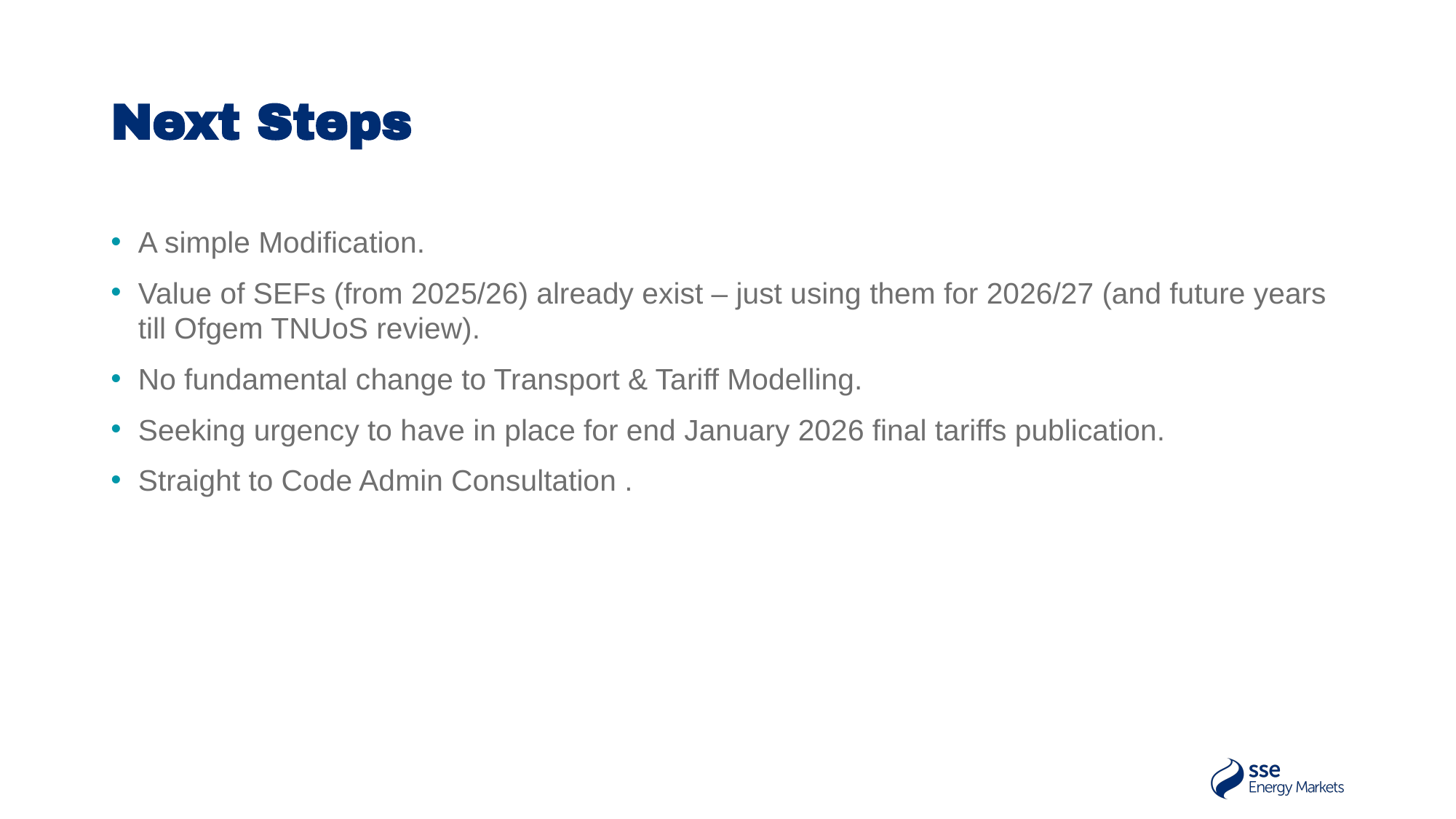

# Next Steps
A simple Modification.
Value of SEFs (from 2025/26) already exist – just using them for 2026/27 (and future years till Ofgem TNUoS review).
No fundamental change to Transport & Tariff Modelling.
Seeking urgency to have in place for end January 2026 final tariffs publication.
Straight to Code Admin Consultation .